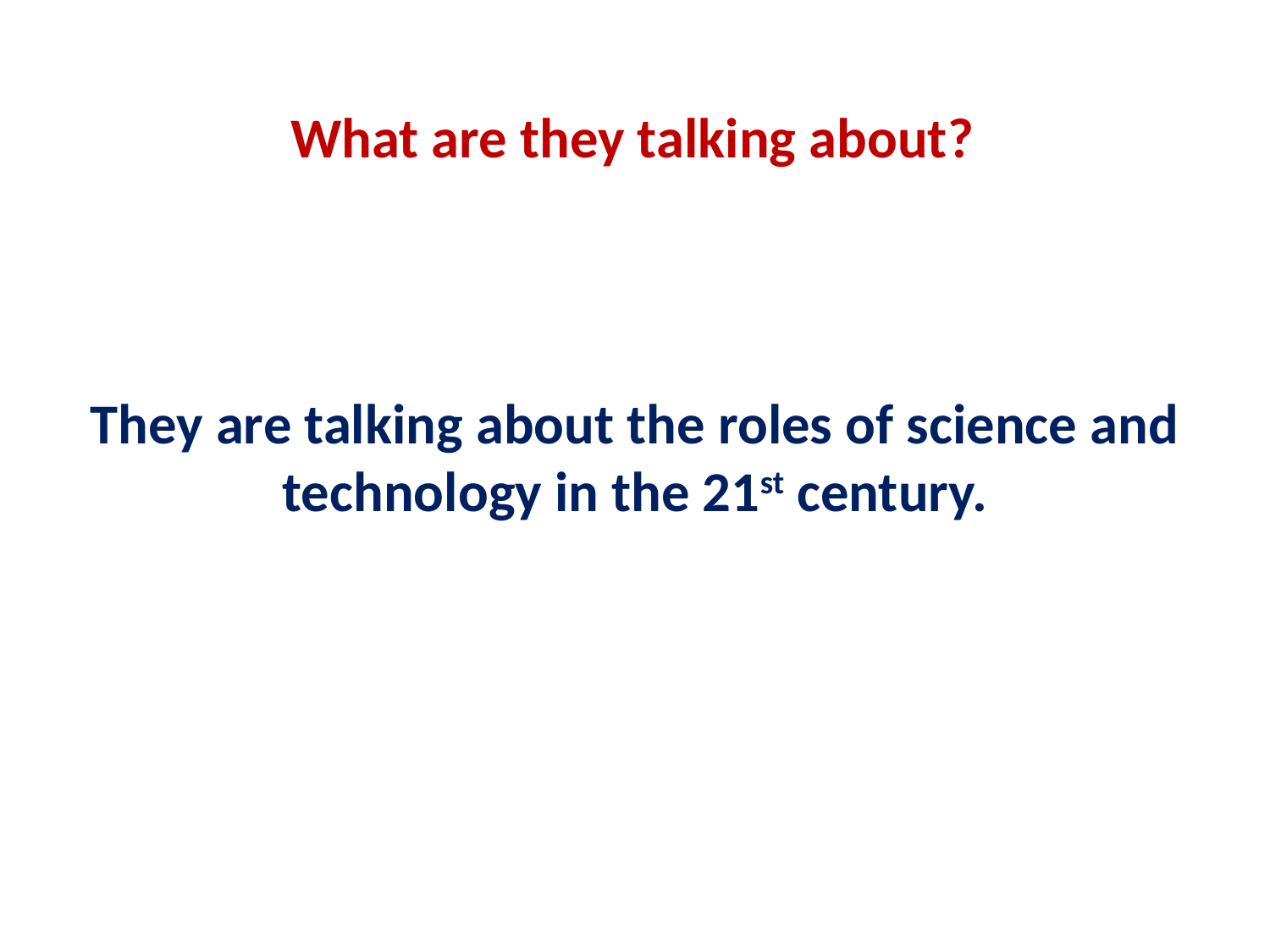

What are they talking about?
They are talking about the roles of science and technology in the 21st century.